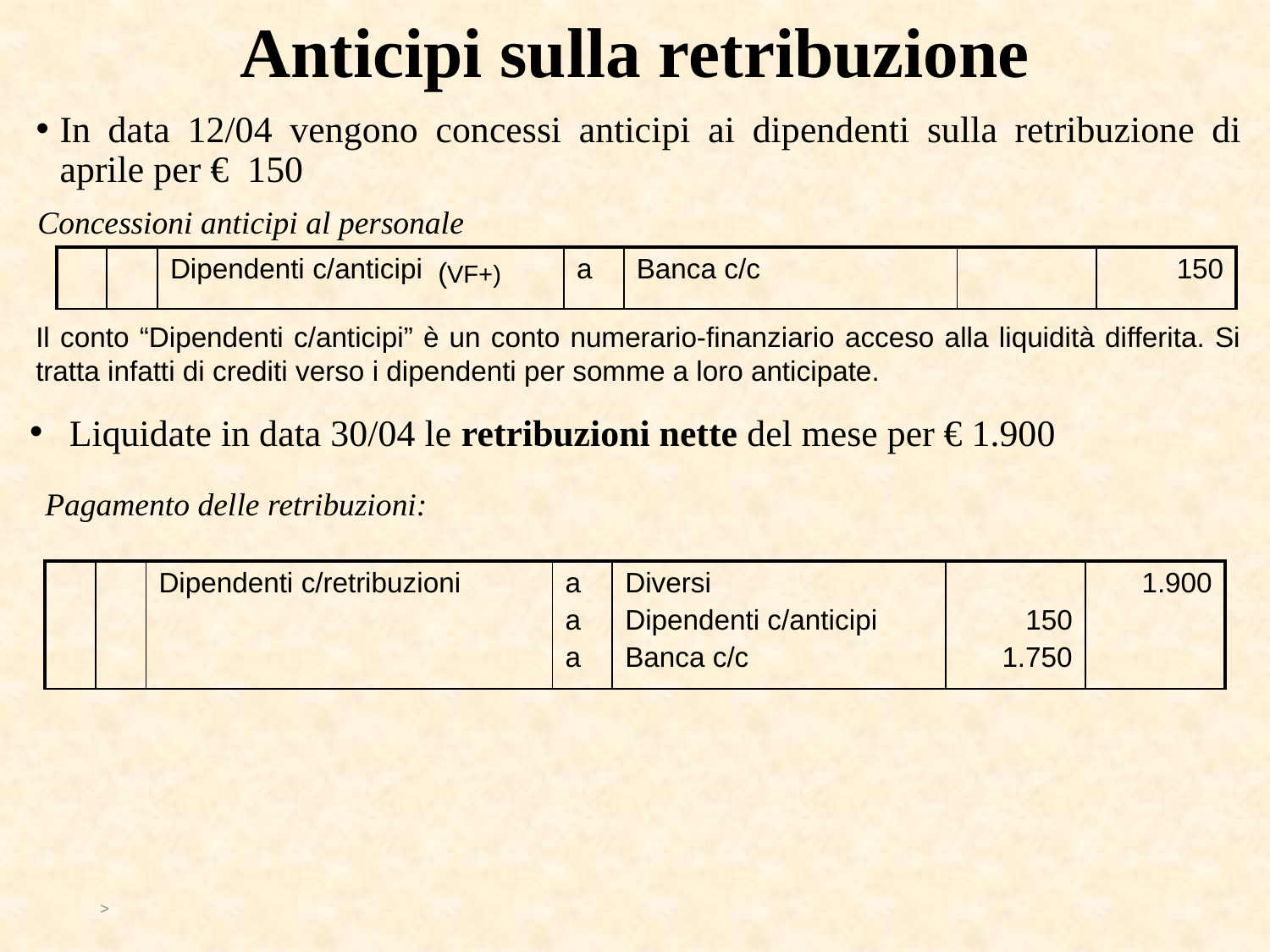

# Anticipi sulla retribuzione
In data 12/04 vengono concessi anticipi ai dipendenti sulla retribuzione di aprile per €  150

Concessioni anticipi al personale
|  |  | Dipendenti c/anticipi | a | Banca c/c |  | 150 |
| --- | --- | --- | --- | --- | --- | --- |
(VF+)
Il conto “Dipendenti c/anticipi” è un conto numerario-finanziario acceso alla liquidità differita. Si tratta infatti di crediti verso i dipendenti per somme a loro anticipate.
Liquidate in data 30/04 le retribuzioni nette del mese per € 1.900
Pagamento delle retribuzioni:
|  |  | Dipendenti c/retribuzioni | a a a | Diversi Dipendenti c/anticipi Banca c/c | 150 1.750 | 1.900 |
| --- | --- | --- | --- | --- | --- | --- |
>